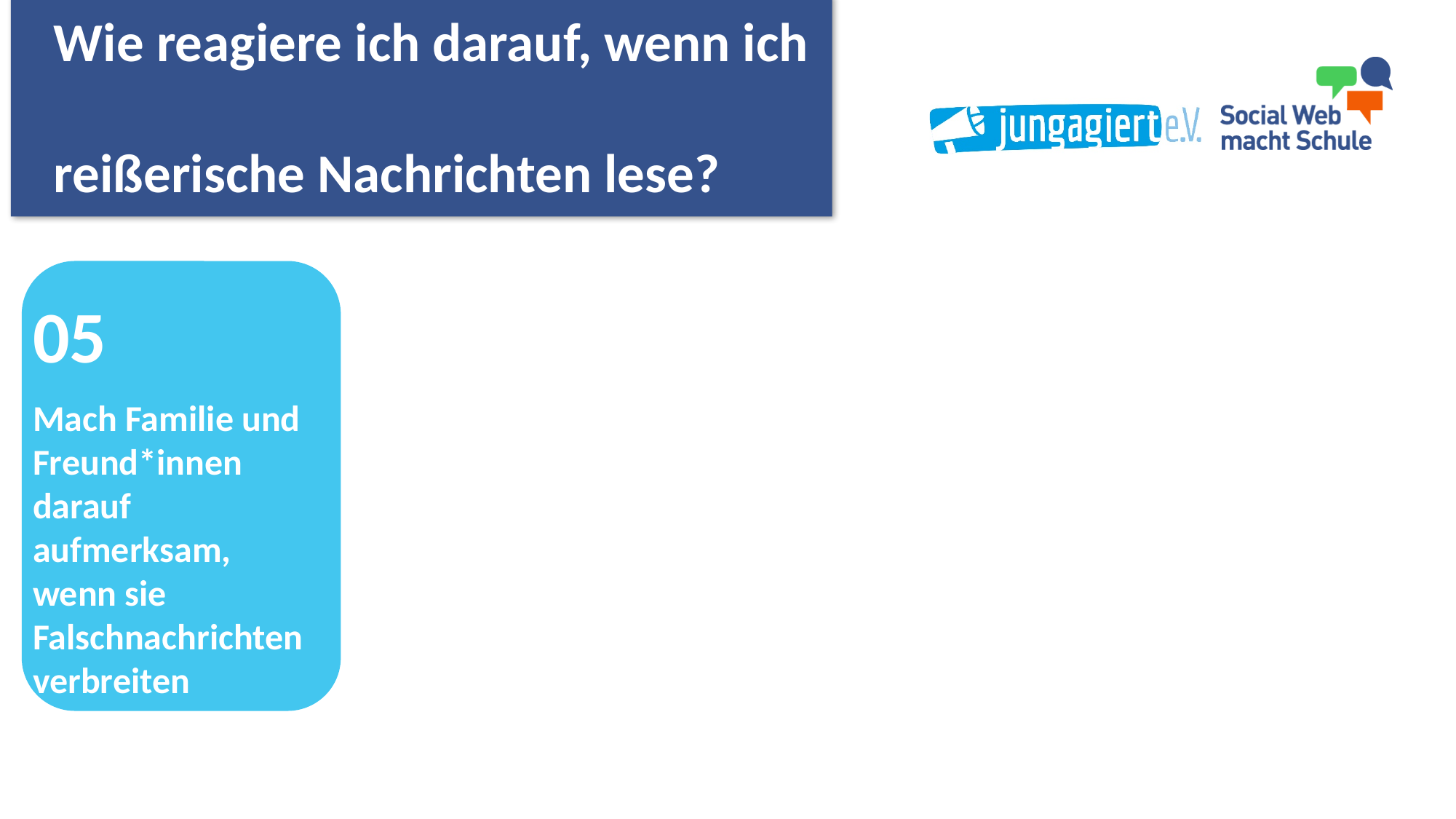

Wie reagiere ich darauf, wenn ich
reißerische Nachrichten lese?

05
Mach Familie und Freund*innen darauf aufmerksam, wenn sie Falschnachrichten verbreiten